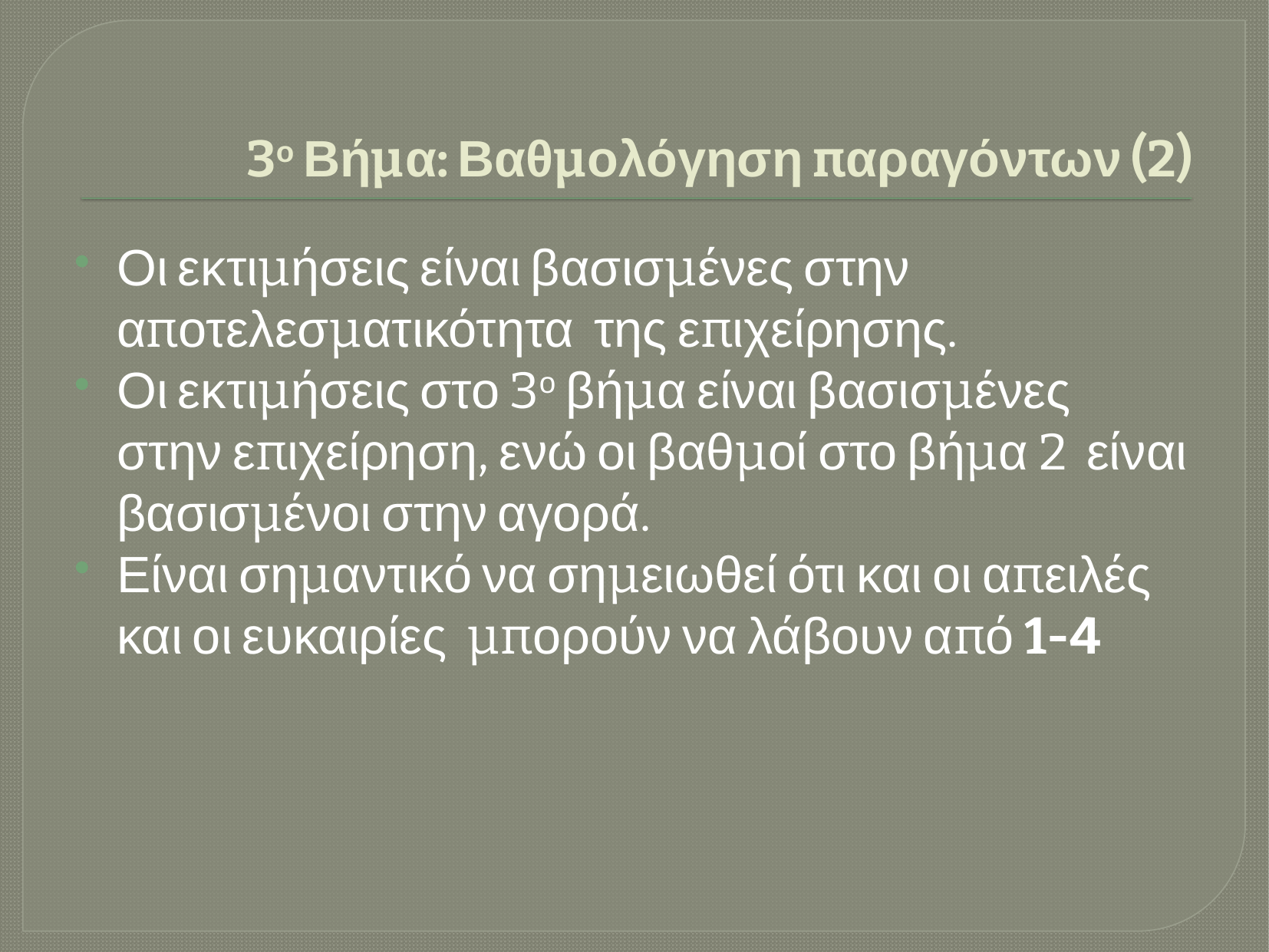

# 3ο Βήμα: Βαθμολόγηση παραγόντων (2)
Οι εκτιμήσεις είναι βασισμένες στην αποτελεσματικότητα  της επιχείρησης.
Οι εκτιμήσεις στο 3ο βήμα είναι βασισμένες  στην επιχείρηση, ενώ οι βαθμοί στο βήμα 2  είναι βασισμένοι στην αγορά.
Είναι σημαντικό να σημειωθεί ότι και οι απειλές και οι ευκαιρίες  μπορούν να λάβουν από 1-4